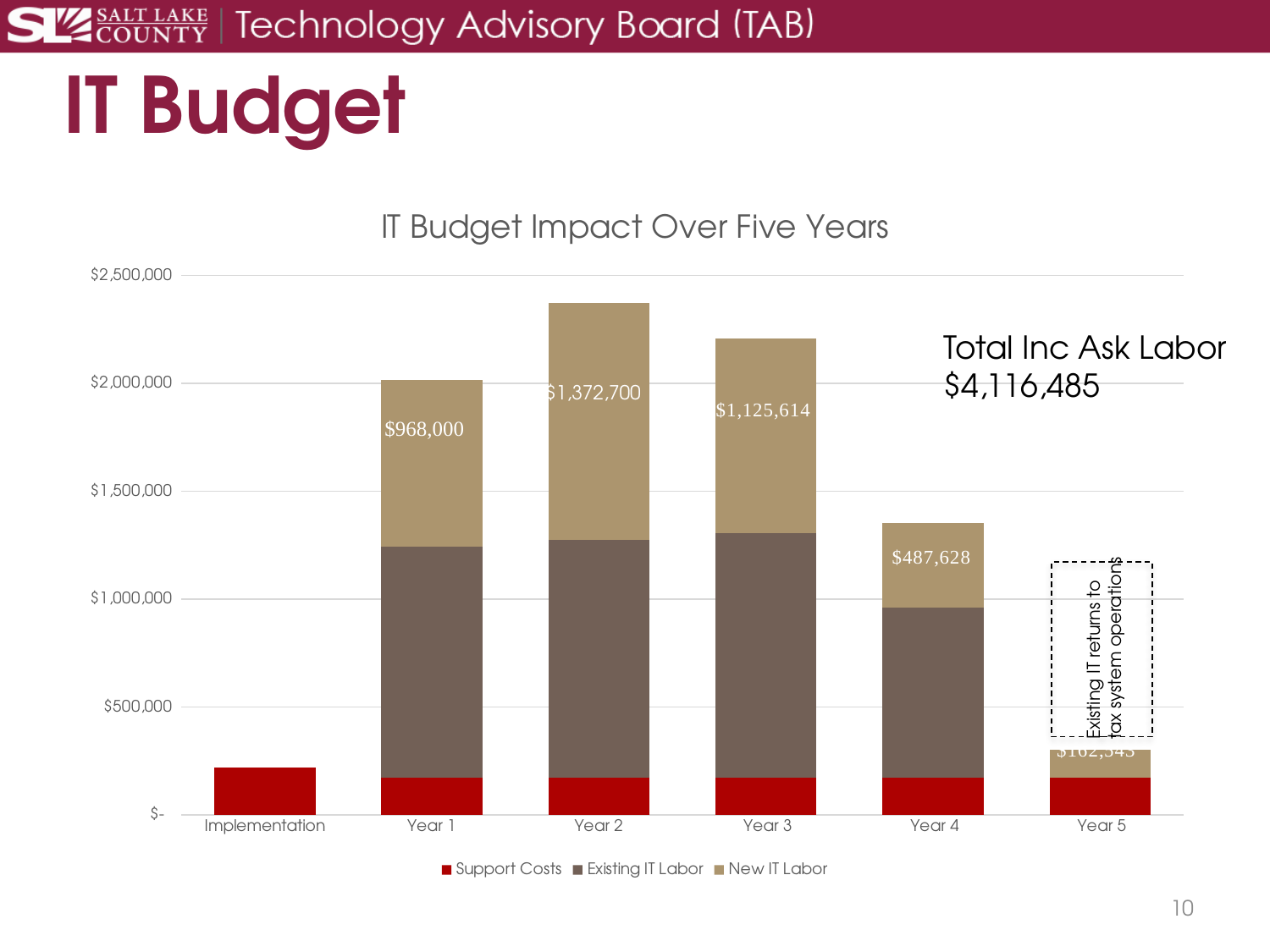

# IT Budget

### Chart: IT Budget Impact Over Five Years

| Category | Support Costs | Existing IT Labor | New IT Labor |
|---|---|---|---|
|  Implementation  | 221153.4 | 0.0 | None |
|  Year 1  | 171843.4 | 1069877.0 | 774400.0 |
|  Year 2  | 171843.4 | 1101930.0 | 1098160.0 |
|   Year 3  | 171843.4 | 1135034.0 | 900491.0 |
|   Year 4  | 171843.4 | 789788.0 | 390102.0 |
|   Year 5  | 171843.4 | 0.0 | 130034.0 |
Total Inc Ask Labor
$4,116,485

Existing IT returns to
tax system operations
10